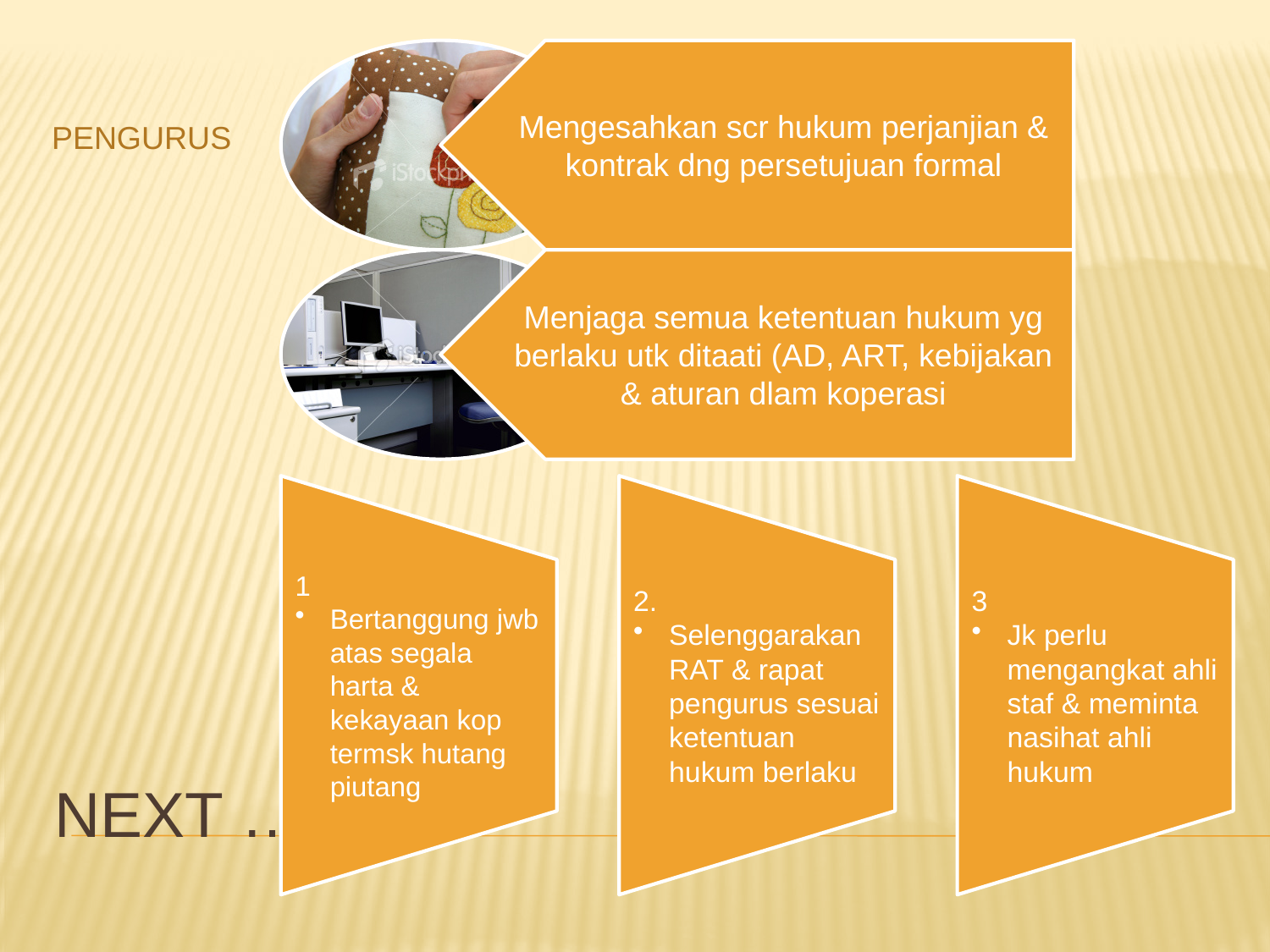

Menjaga semua ketentuan hukum yg berlaku utk ditaati (AD, ART, kebijakan & aturan dlam koperasi
PENGURUS
PENGURUS
1
Bertanggung jwb atas segala harta & kekayaan kop termsk hutang piutang
2.
Selenggarakan RAT & rapat pengurus sesuai ketentuan hukum berlaku
3
Jk perlu mengangkat ahli staf & meminta nasihat ahli hukum
# Next …